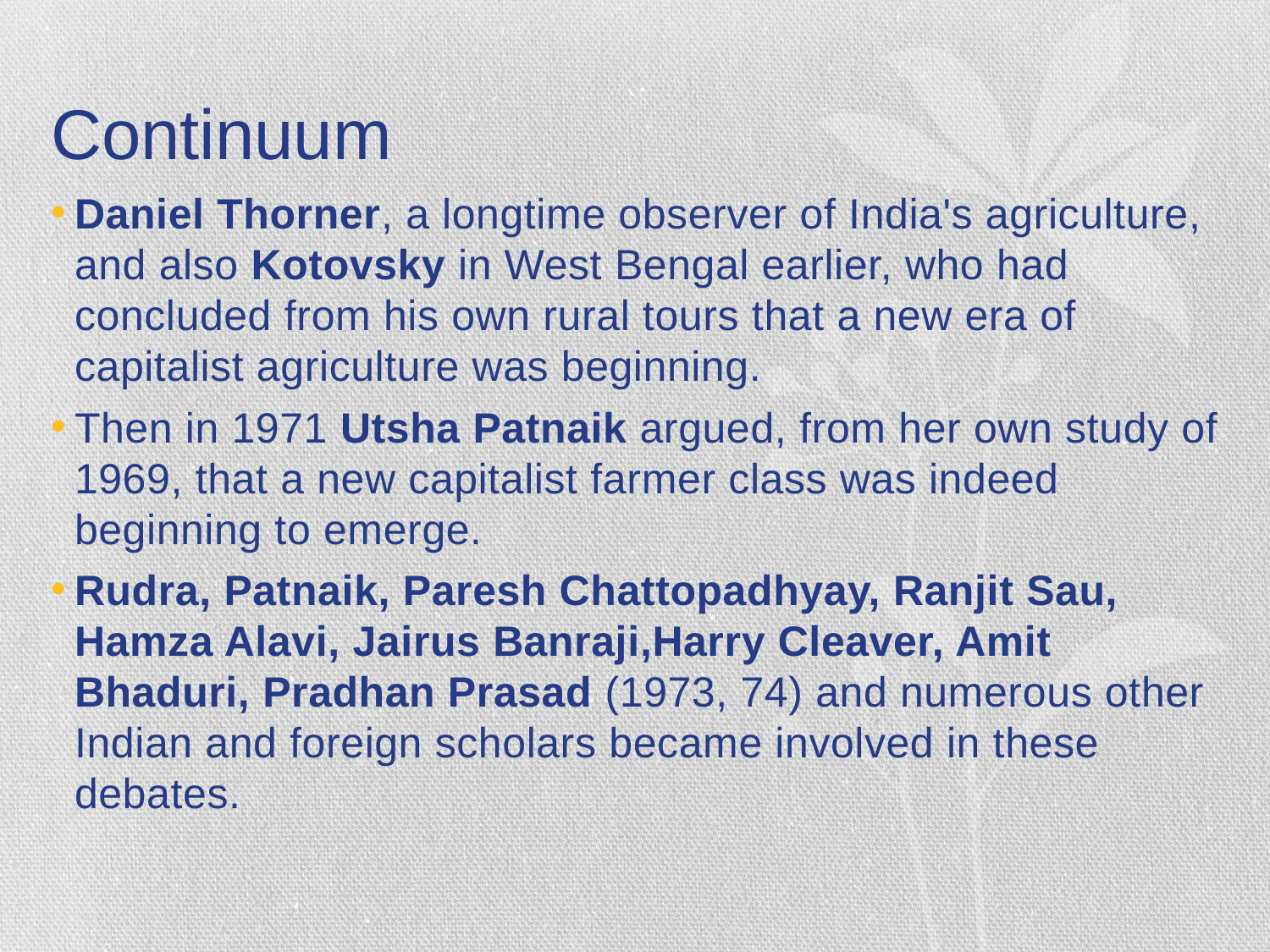

# Continuum
Daniel Thorner, a longtime observer of India's agriculture, and also Kotovsky in West Bengal earlier, who had concluded from his own rural tours that a new era of capitalist agriculture was beginning.
Then in 1971 Utsha Patnaik argued, from her own study of 1969, that a new capitalist farmer class was indeed beginning to emerge.
Rudra, Patnaik, Paresh Chattopadhyay, Ranjit Sau, Hamza Alavi, Jairus Banraji,Harry Cleaver, Amit Bhaduri, Pradhan Prasad (1973, 74) and numerous other Indian and foreign scholars became involved in these debates.